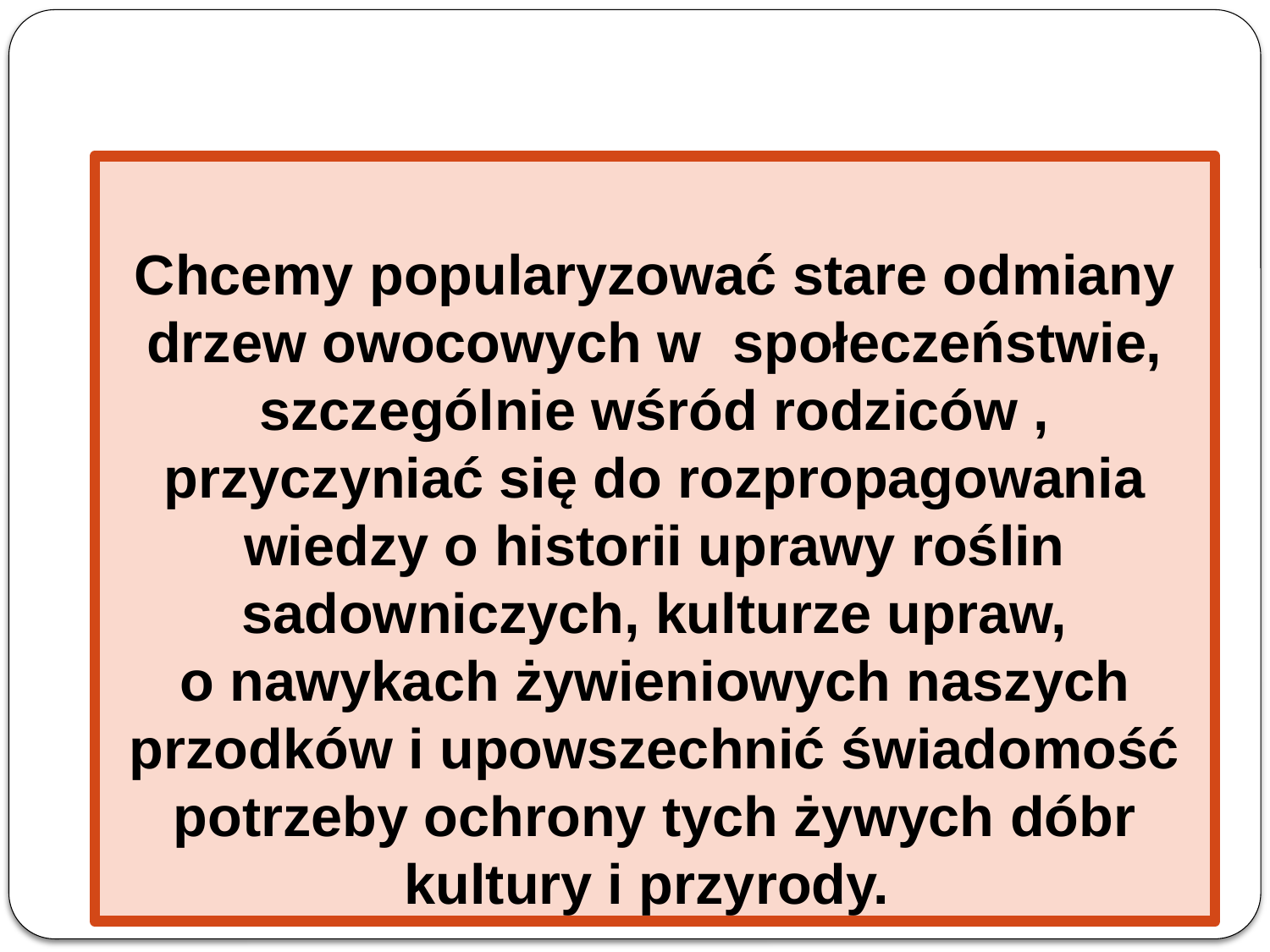

Chcemy popularyzować stare odmiany drzew owocowych w  społeczeństwie, szczególnie wśród rodziców , przyczyniać się do rozpropagowania wiedzy o historii uprawy roślin sadowniczych, kulturze upraw, o nawykach żywieniowych naszych przodków i upowszechnić świadomość potrzeby ochrony tych żywych dóbr kultury i przyrody.